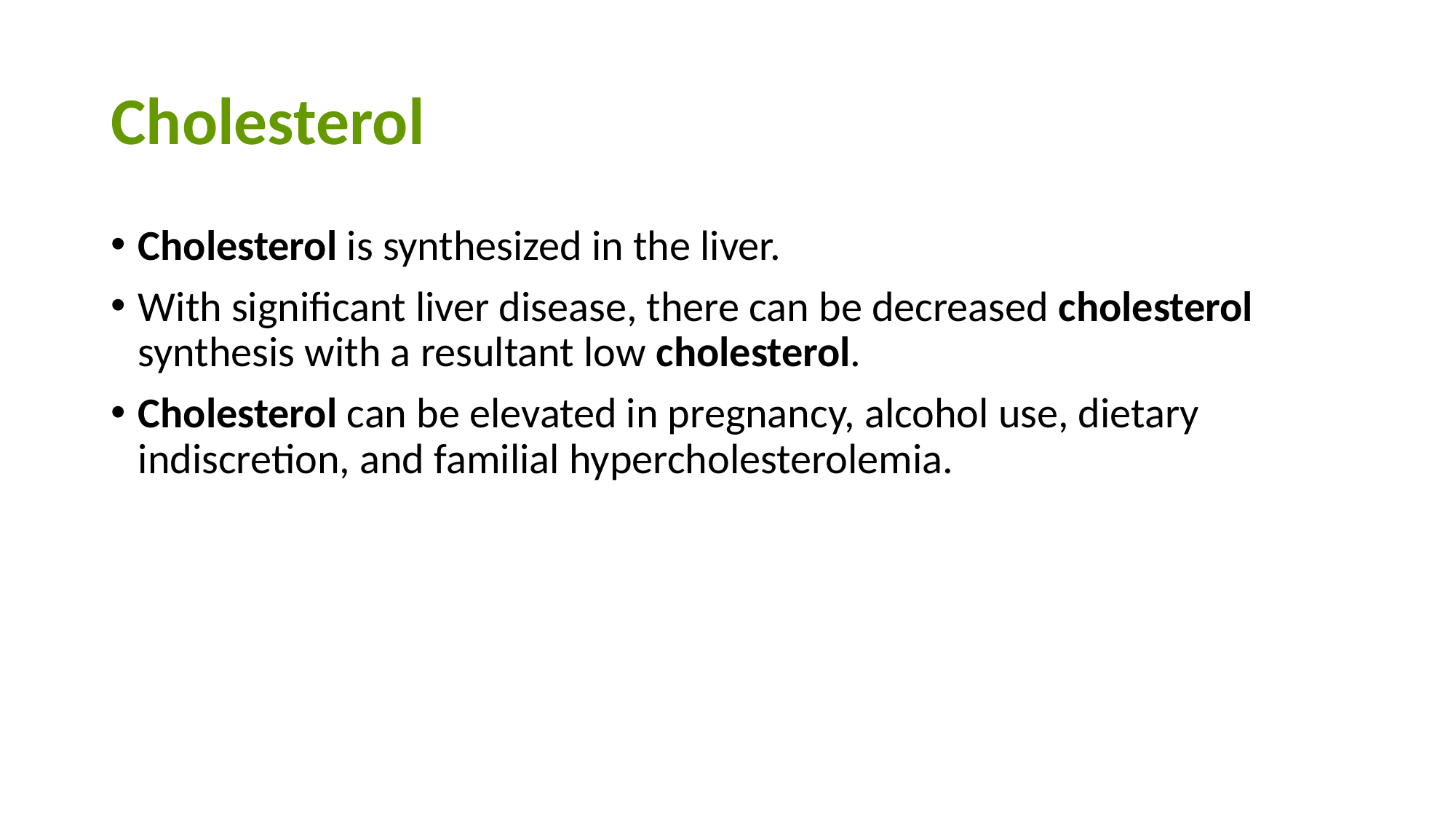

# Cholesterol
Cholesterol is synthesized in the liver.
With significant liver disease, there can be decreased cholesterol synthesis with a resultant low cholesterol.
Cholesterol can be elevated in pregnancy, alcohol use, dietary indiscretion, and familial hypercholesterolemia.